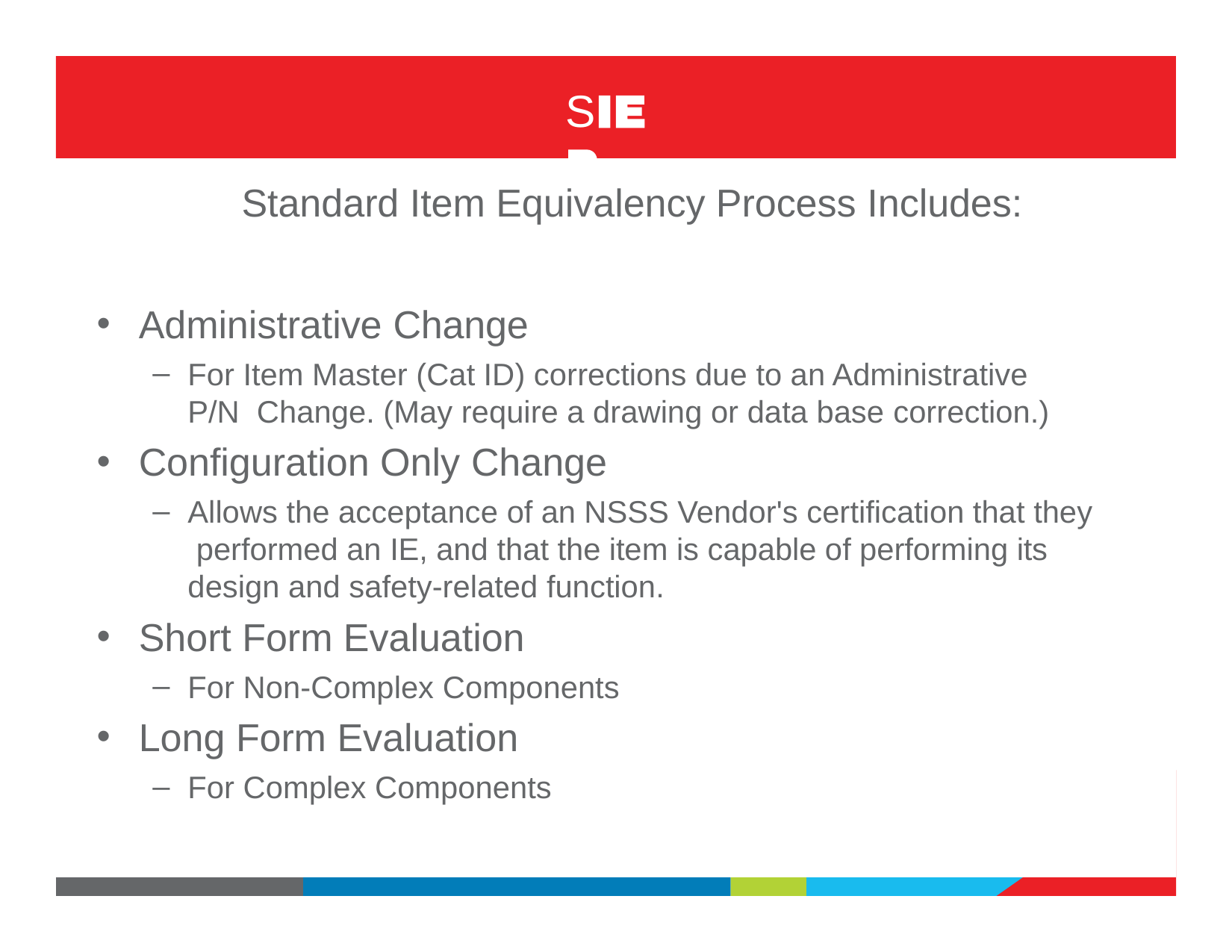

# SIEP
Standard Item Equivalency Process Includes:

Administrative Change
For Item Master (Cat ID) corrections due to an Administrative P/N  Change. (May require a drawing or data base correction.)
Configuration Only Change
Allows the acceptance of an NSSS Vendor's certification that they  performed an IE, and that the item is capable of performing its  design and safety-related function.
Short Form Evaluation
For Non-Complex Components
Long Form Evaluation
For Complex Components